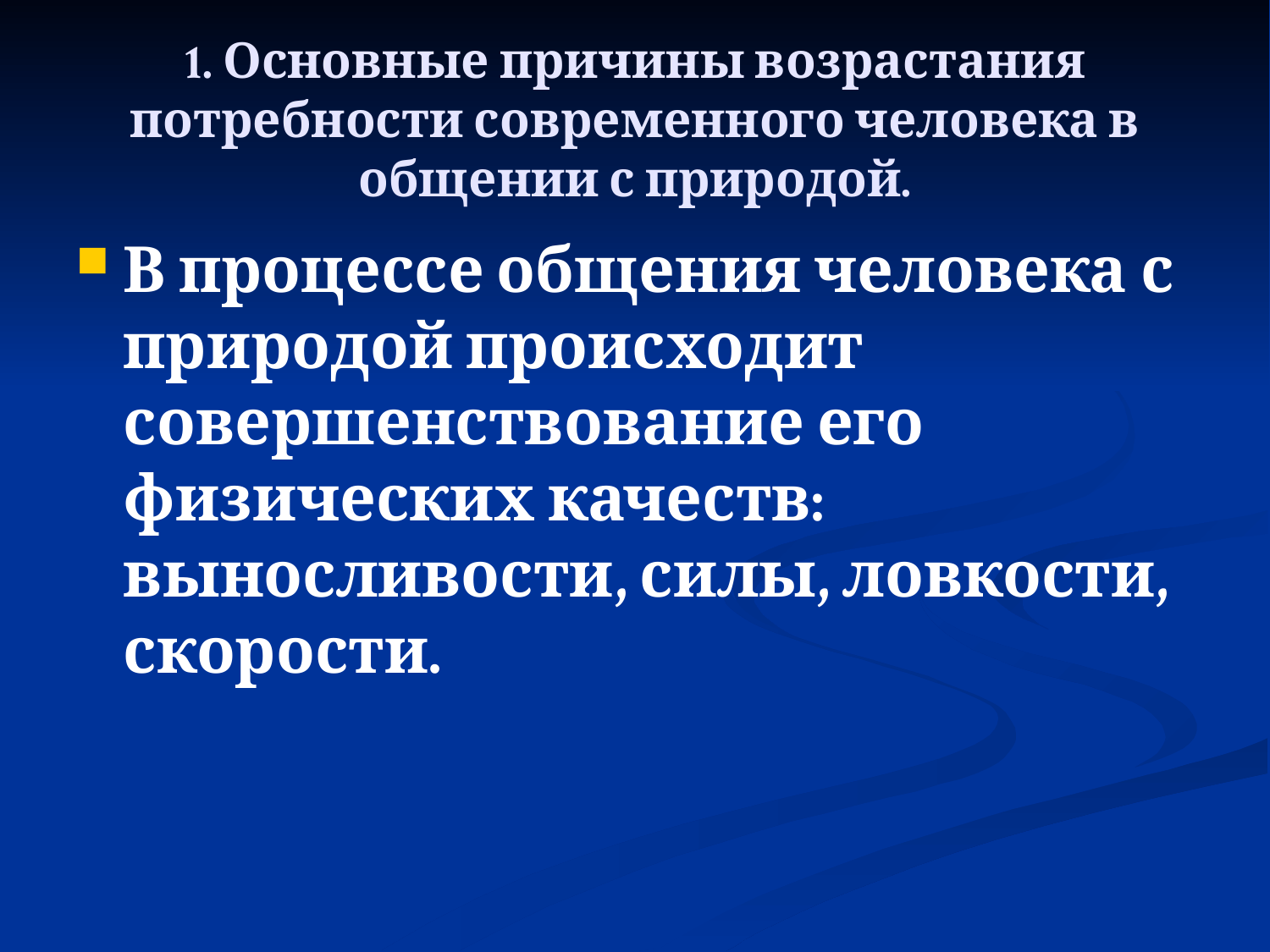

1. Основные причины возрастания потребности современного человека в общении с природой.
В процессе общения человека с природой происходит совершенствование его физических качеств: выносливости, силы, ловкости, скорости.